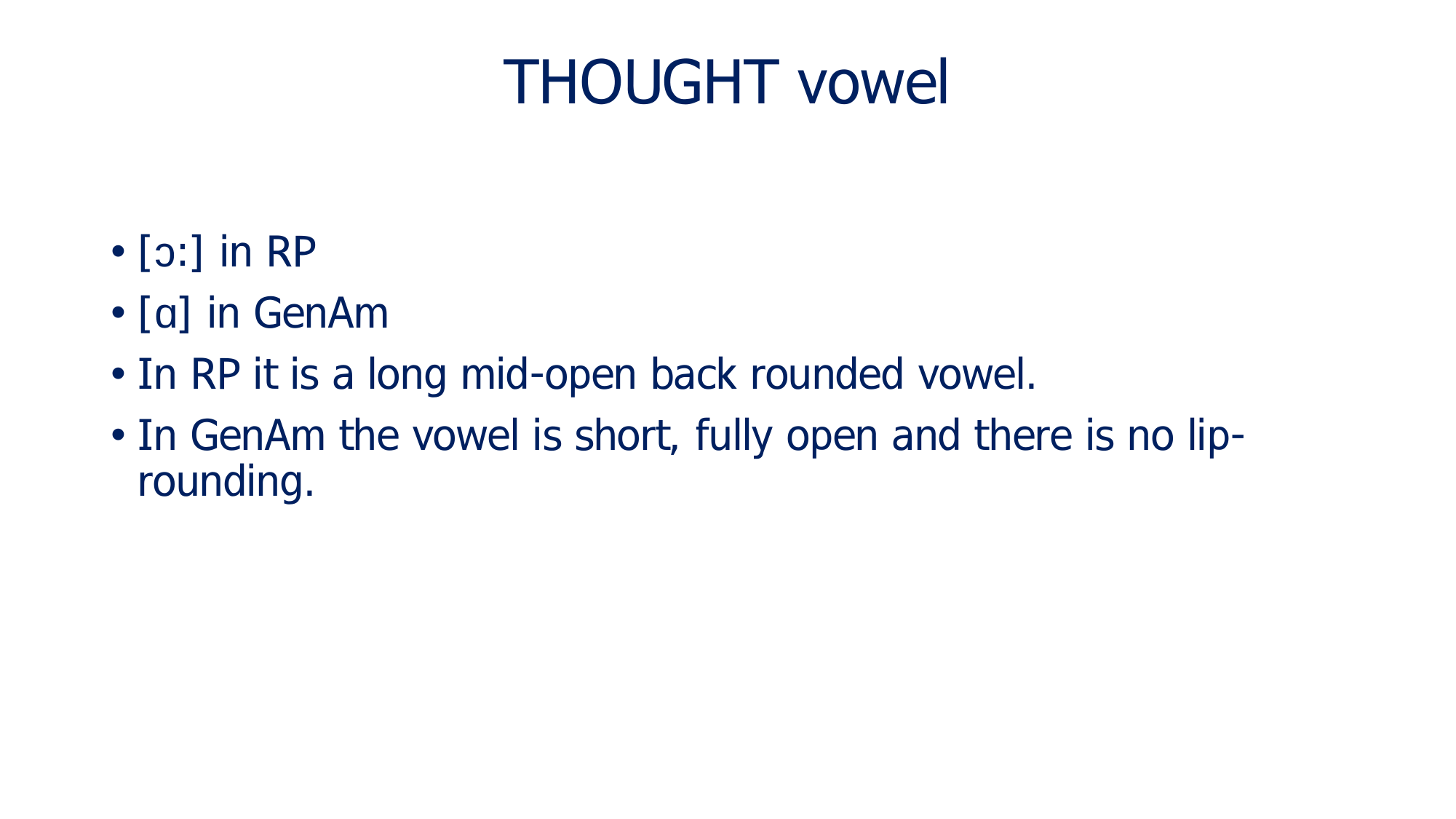

# THOUGHT vowel

[ɔ:] in RP
[ɑ] in GenAm
In RP it is a long mid-open back rounded vowel.
In GenAm the vowel is short, fully open and there is no lip-rounding.